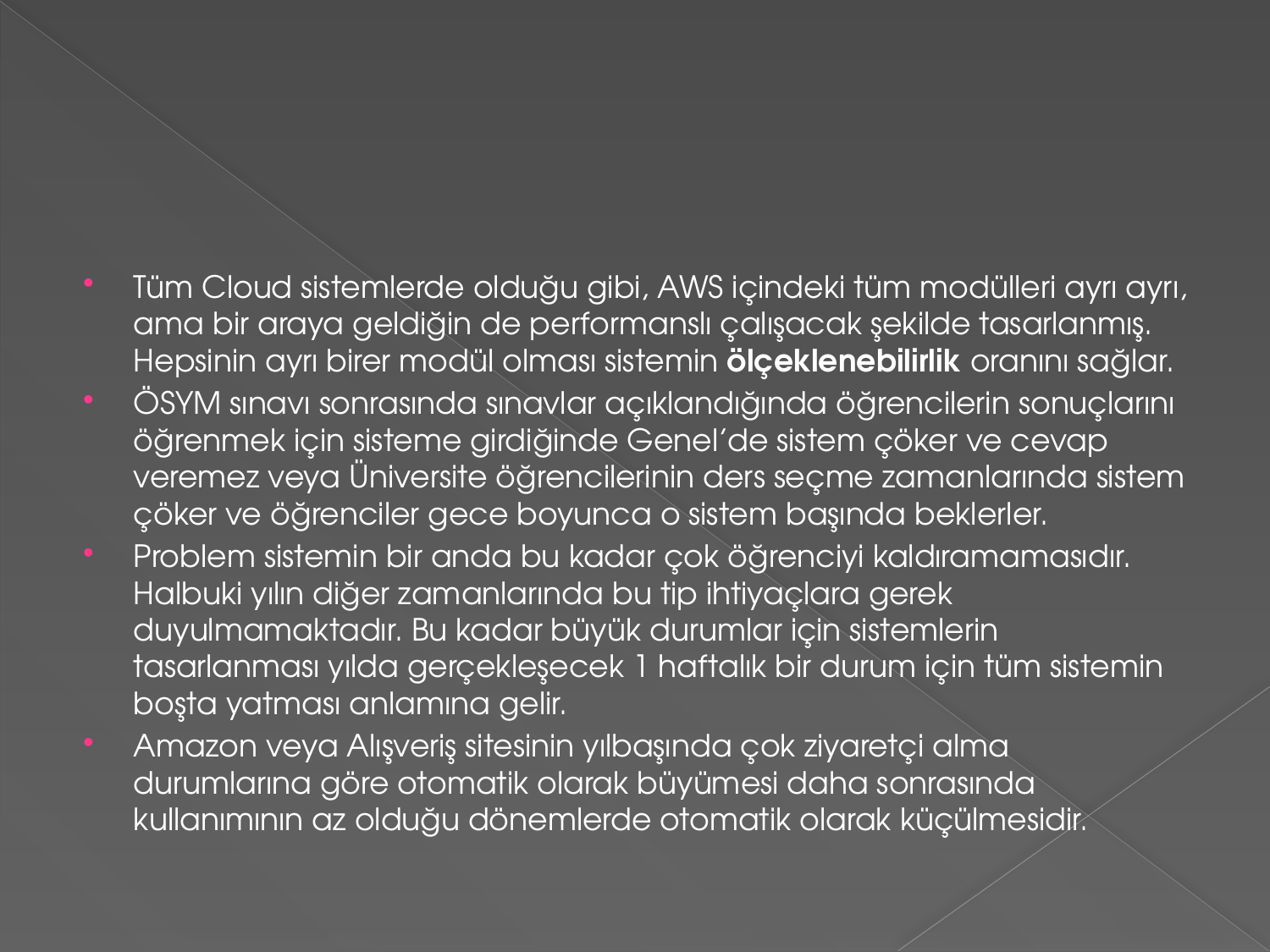

#
Tüm Cloud sistemlerde olduğu gibi, AWS içindeki tüm modülleri ayrı ayrı, ama bir araya geldiğin de performanslı çalışacak şekilde tasarlanmış. Hepsinin ayrı birer modül olması sistemin ölçeklenebilirlik oranını sağlar.
ÖSYM sınavı sonrasında sınavlar açıklandığında öğrencilerin sonuçlarını öğrenmek için sisteme girdiğinde Genel’de sistem çöker ve cevap veremez veya Üniversite öğrencilerinin ders seçme zamanlarında sistem çöker ve öğrenciler gece boyunca o sistem başında beklerler.
Problem sistemin bir anda bu kadar çok öğrenciyi kaldıramamasıdır. Halbuki yılın diğer zamanlarında bu tip ihtiyaçlara gerek duyulmamaktadır. Bu kadar büyük durumlar için sistemlerin tasarlanması yılda gerçekleşecek 1 haftalık bir durum için tüm sistemin boşta yatması anlamına gelir.
Amazon veya Alışveriş sitesinin yılbaşında çok ziyaretçi alma durumlarına göre otomatik olarak büyümesi daha sonrasında kullanımının az olduğu dönemlerde otomatik olarak küçülmesidir.